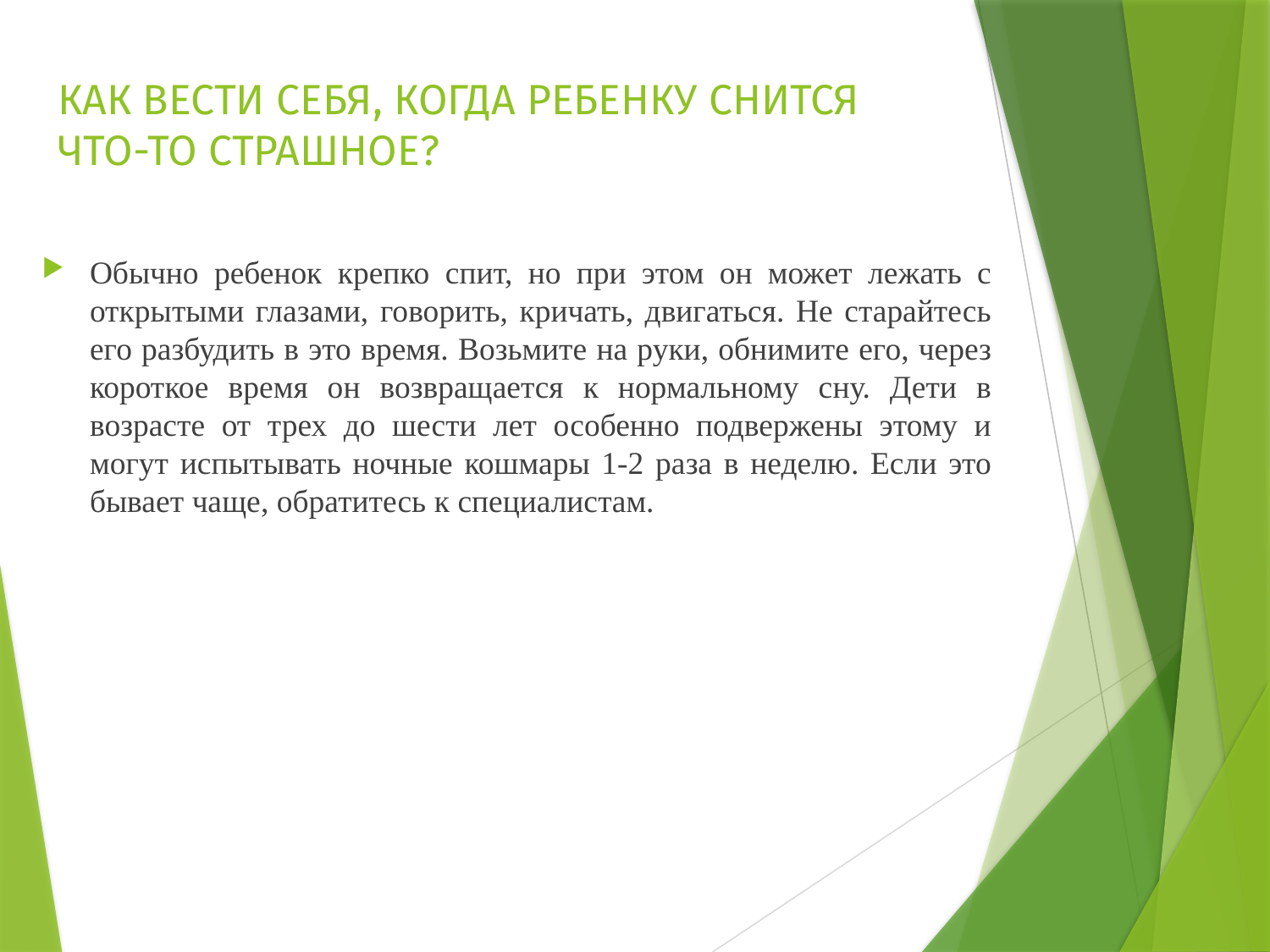

# КАК ВЕСТИ СЕБЯ, КОГДА РЕБЕНКУ СНИТСЯ ЧТО-ТО СТРАШНОЕ?
Обычно ребенок крепко спит, но при этом он может лежать с открытыми глазами, говорить, кричать, двигаться. Не старайтесь его разбудить в это время. Возьмите на руки, обнимите его, через короткое время он возвращается к нормальному сну. Дети в возрасте от трех до шести лет особенно подвержены этому и могут испытывать ночные кошмары 1-2 раза в неделю. Если это бывает чаще, обратитесь к специалистам.